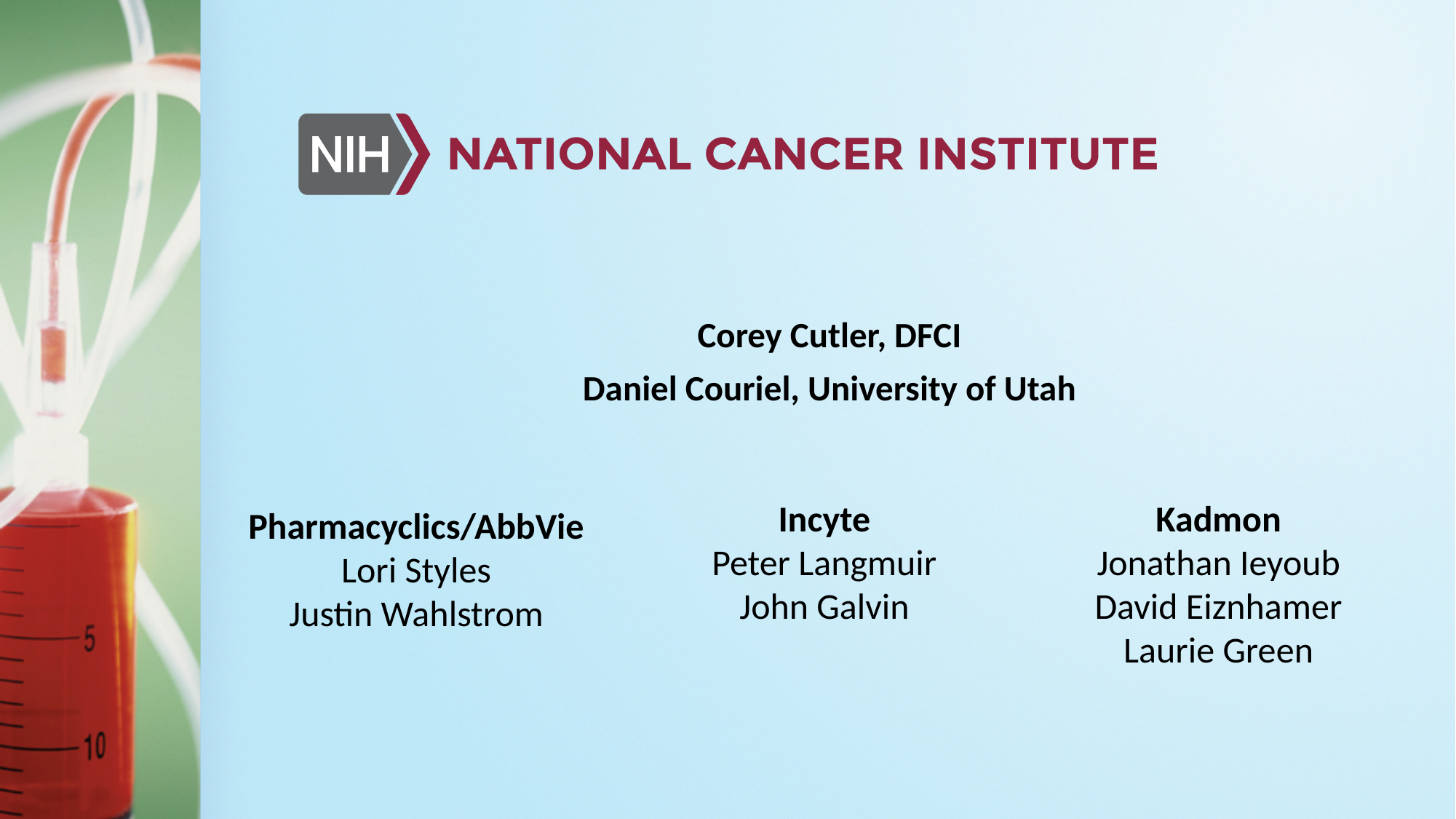

#
Corey Cutler, DFCI
Daniel Couriel, University of Utah
Kadmon
Jonathan Ieyoub
David Eiznhamer
Laurie Green
Incyte
Peter Langmuir
John Galvin
Pharmacyclics/AbbVie
Lori Styles
Justin Wahlstrom